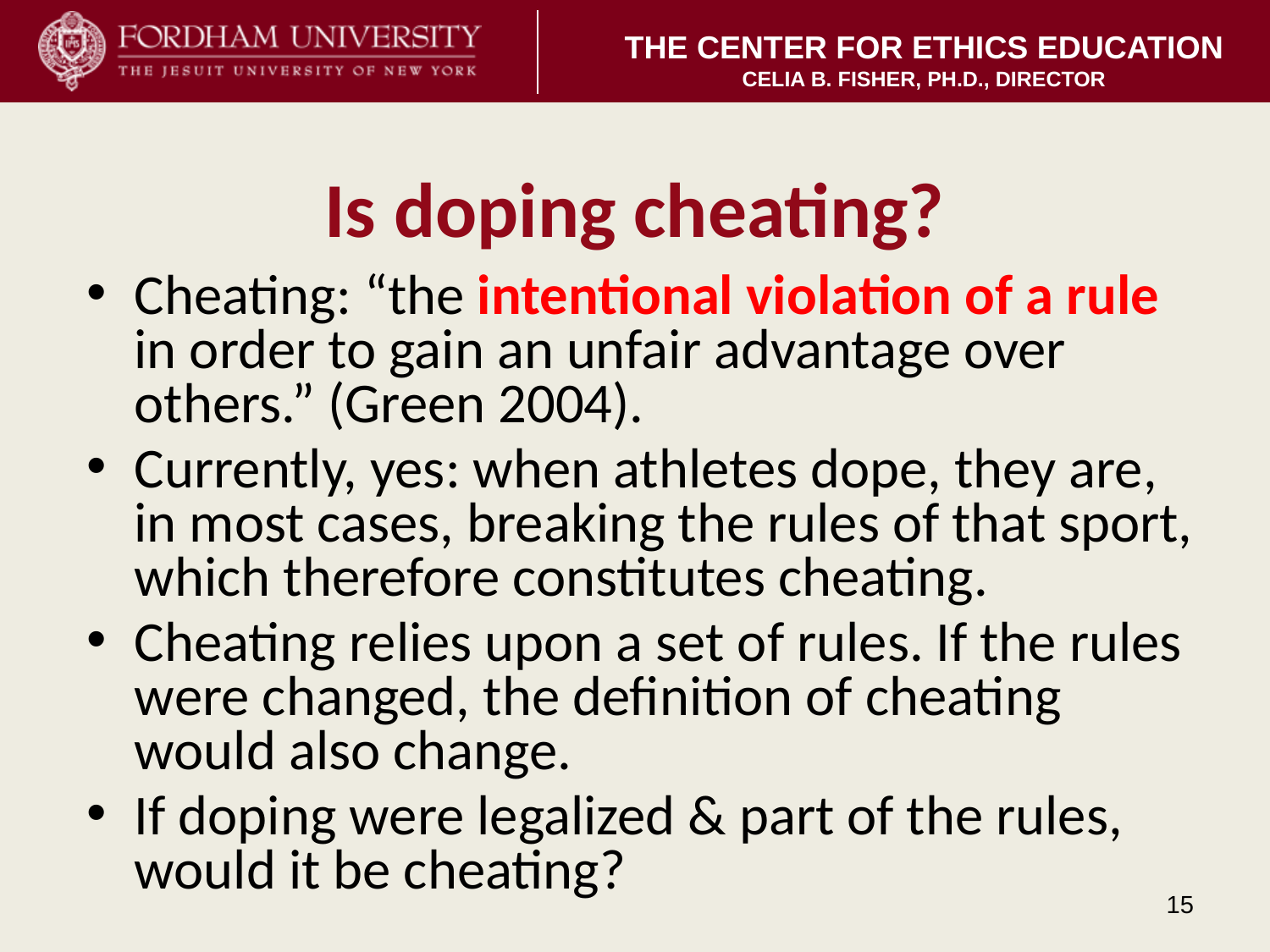

# Is doping cheating?
Cheating: “the intentional violation of a rule in order to gain an unfair advantage over others.” (Green 2004).
Currently, yes: when athletes dope, they are, in most cases, breaking the rules of that sport, which therefore constitutes cheating.
Cheating relies upon a set of rules. If the rules were changed, the definition of cheating would also change.
If doping were legalized & part of the rules, would it be cheating?
15